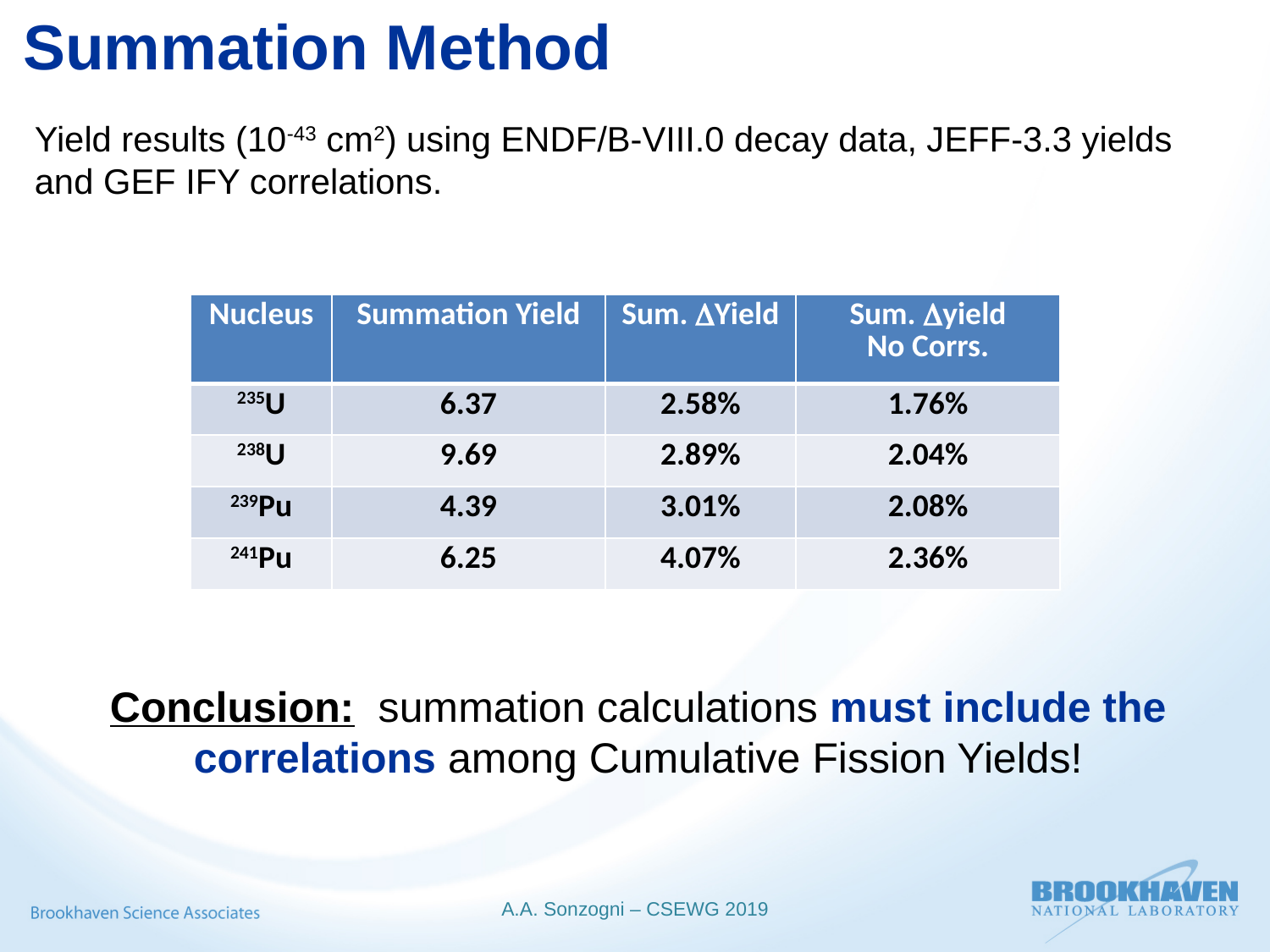

Summation Method
Yield results (10-43 cm2) using ENDF/B-VIII.0 decay data, JEFF-3.3 yields and GEF IFY correlations.
| Nucleus | Summation Yield | Sum. ΔYield | Sum. Δyield No Corrs. |
| --- | --- | --- | --- |
| 235U | 6.37 | 2.58% | 1.76% |
| 238U | 9.69 | 2.89% | 2.04% |
| 239Pu | 4.39 | 3.01% | 2.08% |
| 241Pu | 6.25 | 4.07% | 2.36% |
Conclusion:  summation calculations must include the correlations among Cumulative Fission Yields!